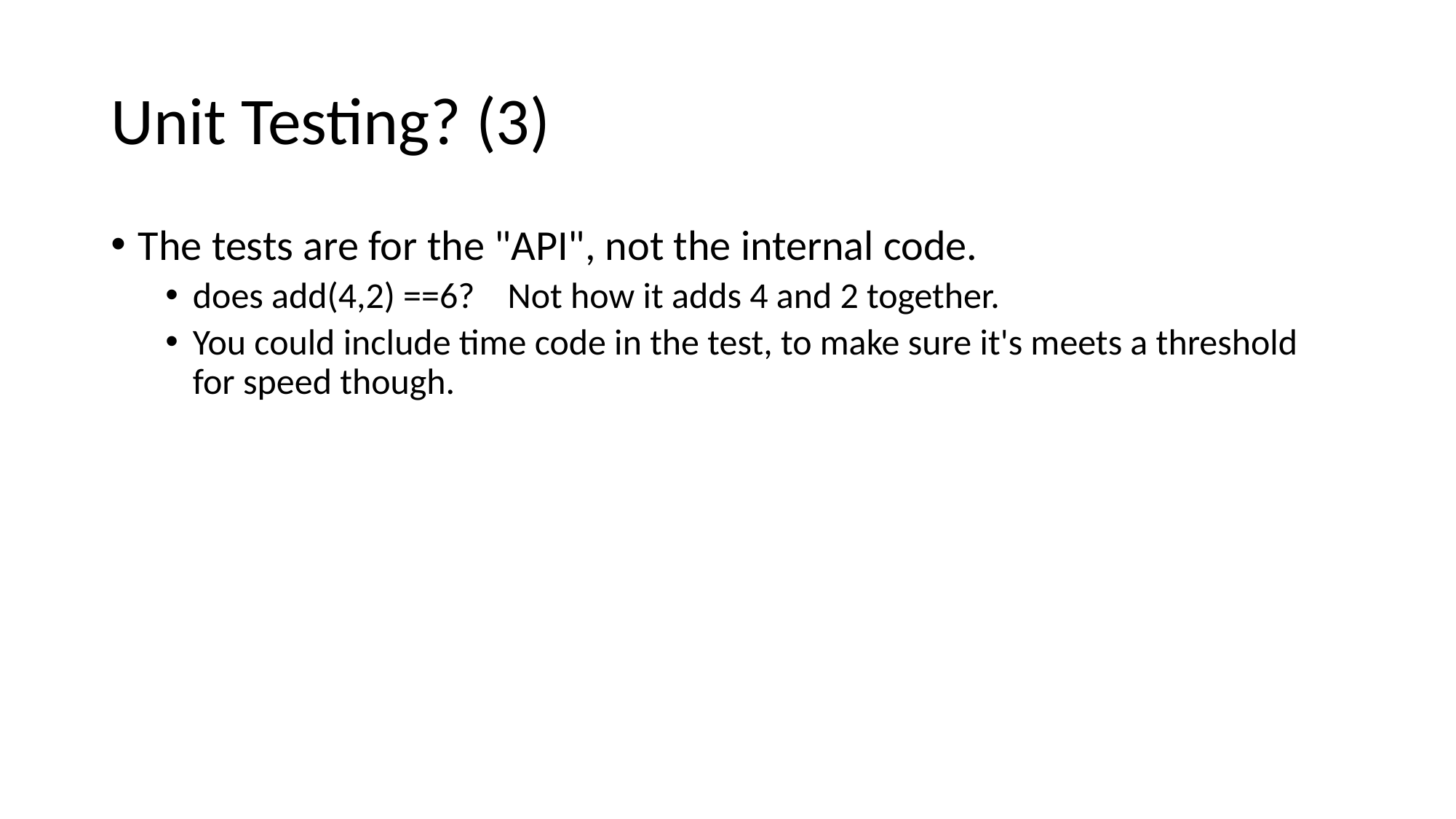

# Unit Testing? (3)
The tests are for the "API", not the internal code.
does add(4,2) ==6?    Not how it adds 4 and 2 together.
You could include time code in the test, to make sure it's meets a threshold for speed though.